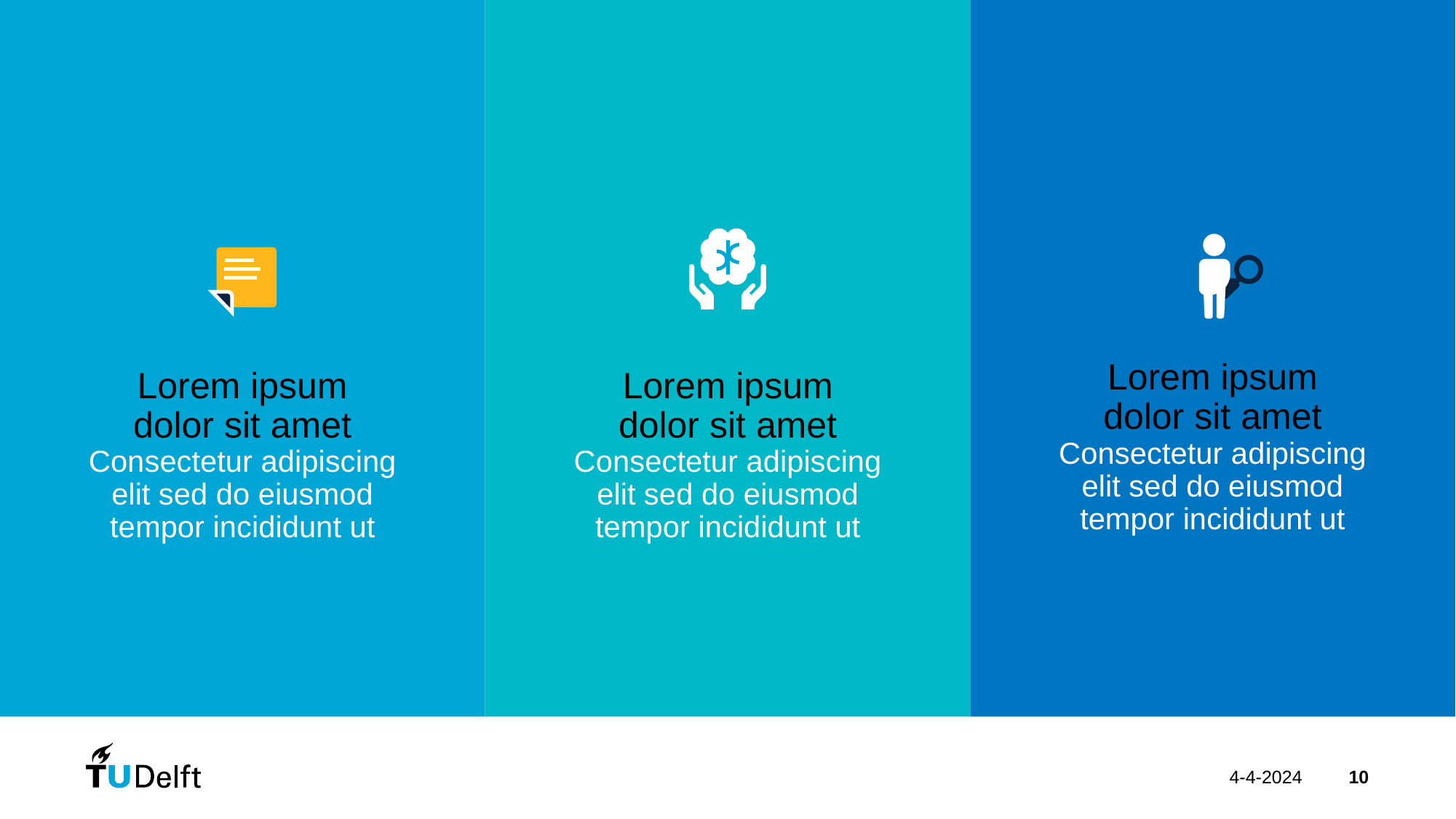

#

Lorem ipsum
dolor sit amet
Consectetur adipiscing elit sed do eiusmod tempor incididunt ut
Lorem ipsum
dolor sit amet
Consectetur adipiscing elit sed do eiusmod tempor incididunt ut
Lorem ipsum
dolor sit amet
Consectetur adipiscing elit sed do eiusmod tempor incididunt ut
4-4-2024
10